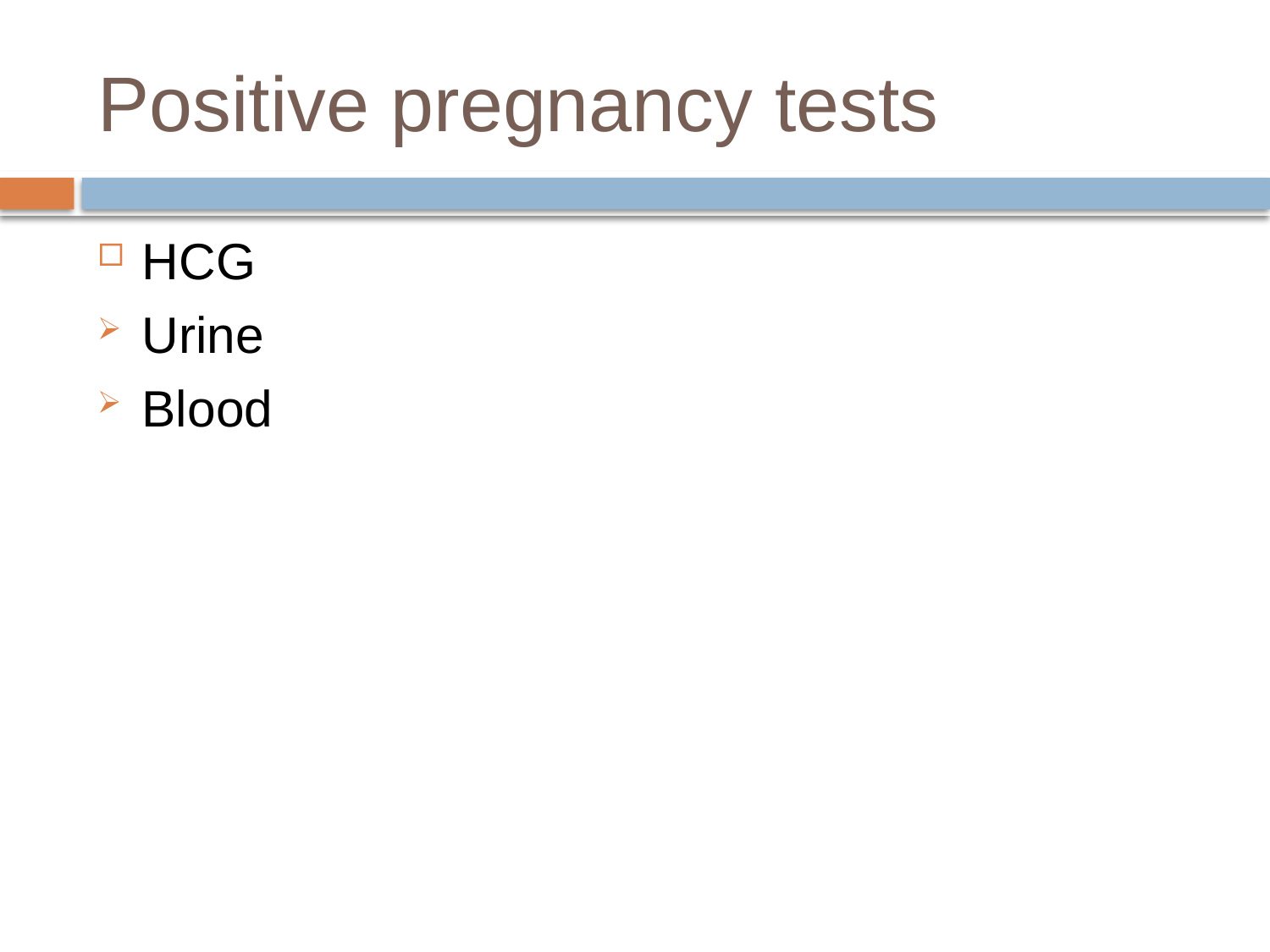

# Positive pregnancy tests
HCG
Urine
Blood